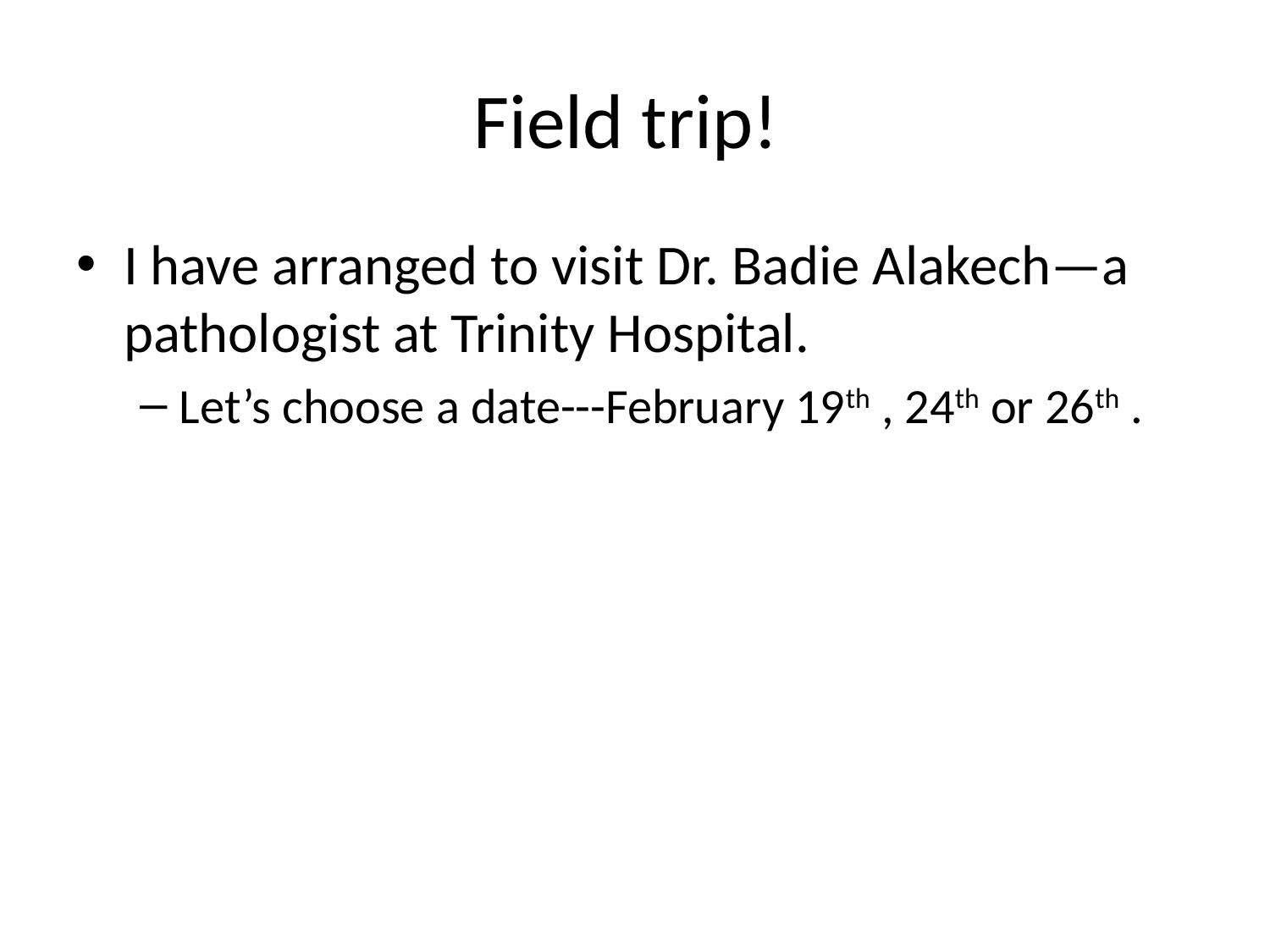

# Field trip!
I have arranged to visit Dr. Badie Alakech—a pathologist at Trinity Hospital.
Let’s choose a date---February 19th , 24th or 26th .